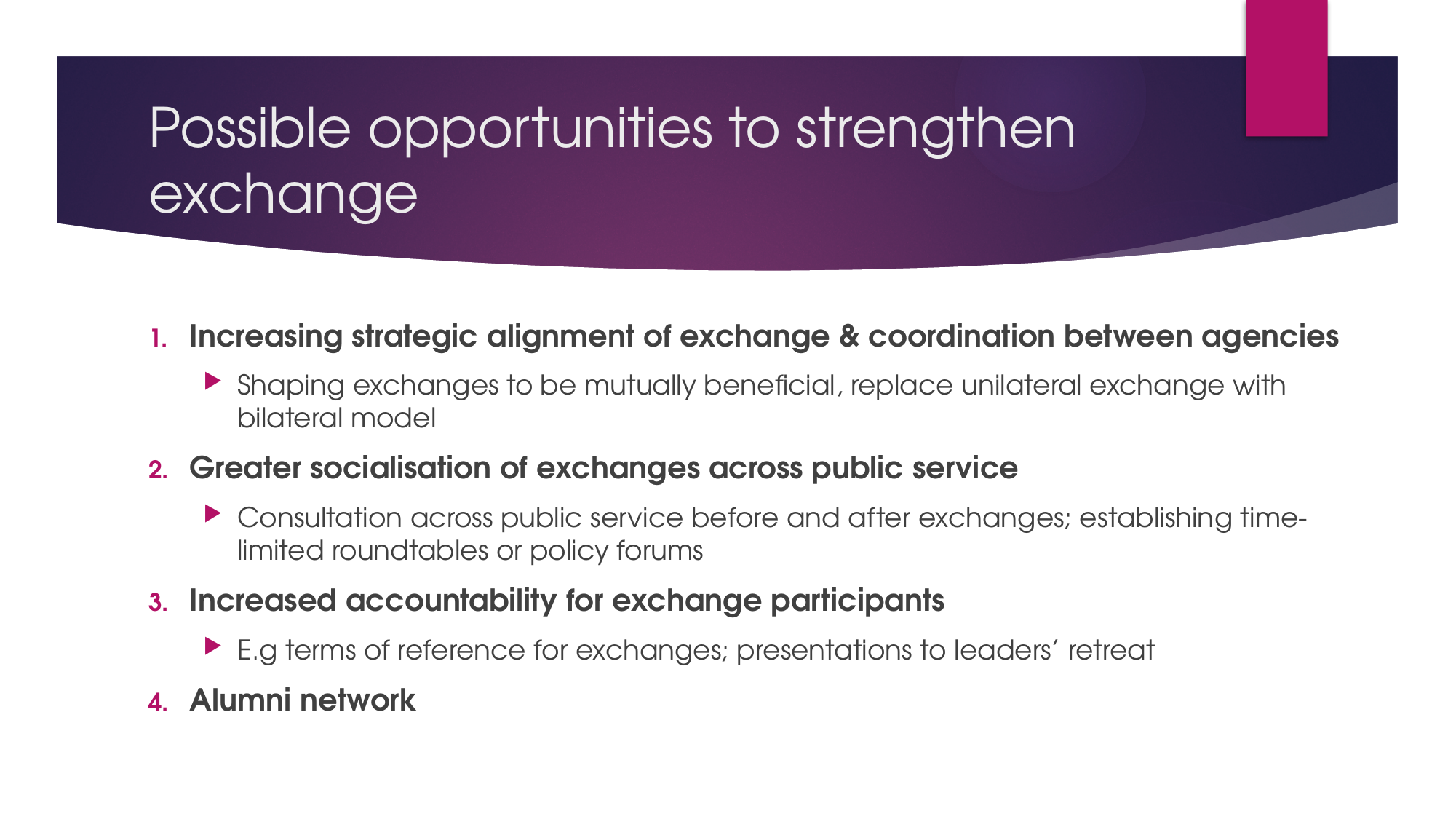

# Possible opportunities to strengthen exchange
Increasing strategic alignment of exchange & coordination between agencies
Shaping exchanges to be mutually beneficial, replace unilateral exchange with bilateral model
Greater socialisation of exchanges across public service
Consultation across public service before and after exchanges; establishing time-limited roundtables or policy forums
Increased accountability for exchange participants
E.g terms of reference for exchanges; presentations to leaders’ retreat
Alumni network